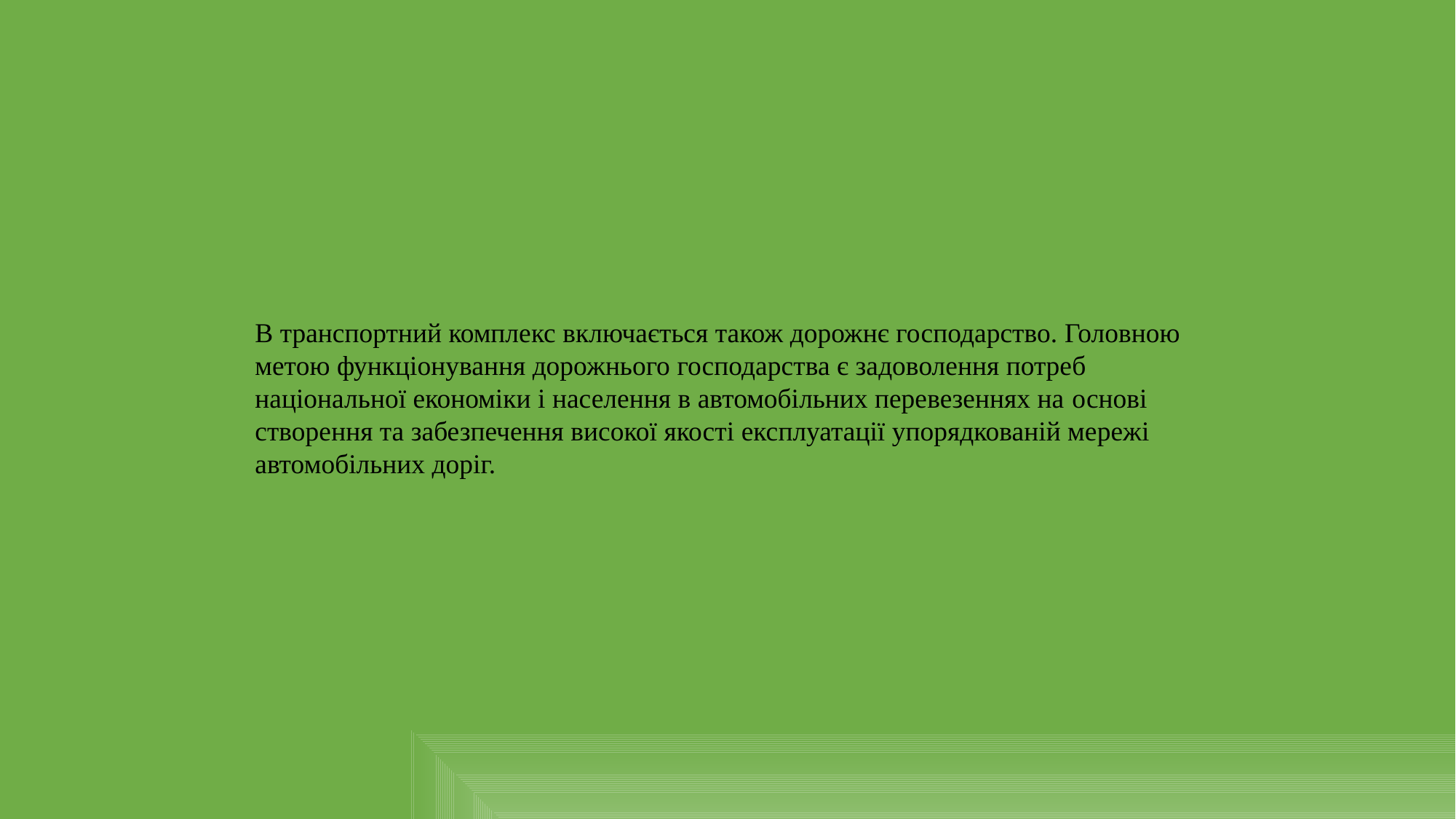

В транспортний комплекс включається також дорожнє господарство. Головною метою функціонування дорожнього господарства є задоволення потреб національної економіки і населення в автомобільних перевезеннях на основі створення та забезпечення високої якості експлуатації упорядкованій мережі автомобільних доріг.